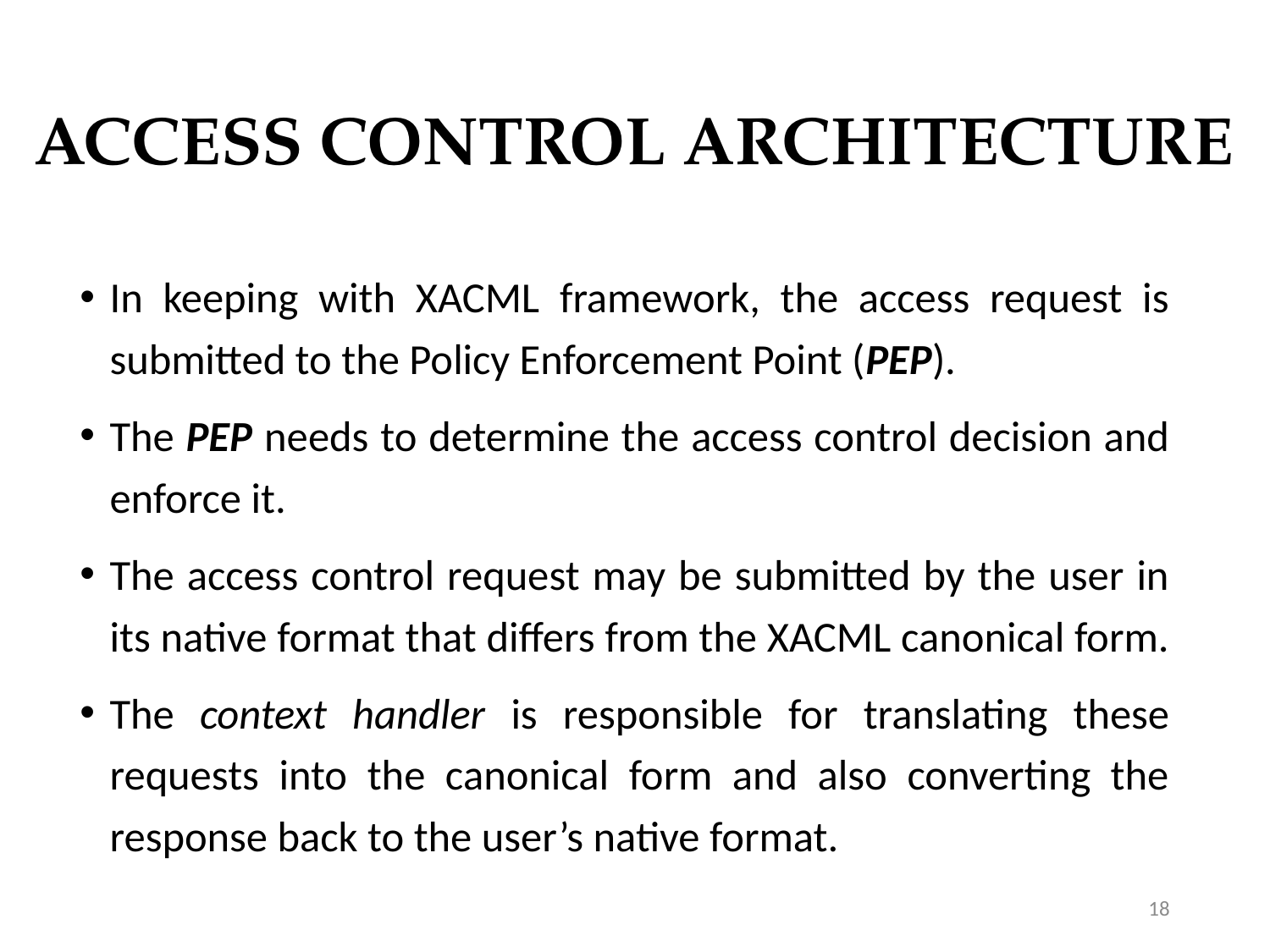

# ACCESS CONTROL ARCHITECTURE
In keeping with XACML framework, the access request is submitted to the Policy Enforcement Point (PEP).
The PEP needs to determine the access control decision and enforce it.
The access control request may be submitted by the user in its native format that differs from the XACML canonical form.
The context handler is responsible for translating these requests into the canonical form and also converting the response back to the user’s native format.
18